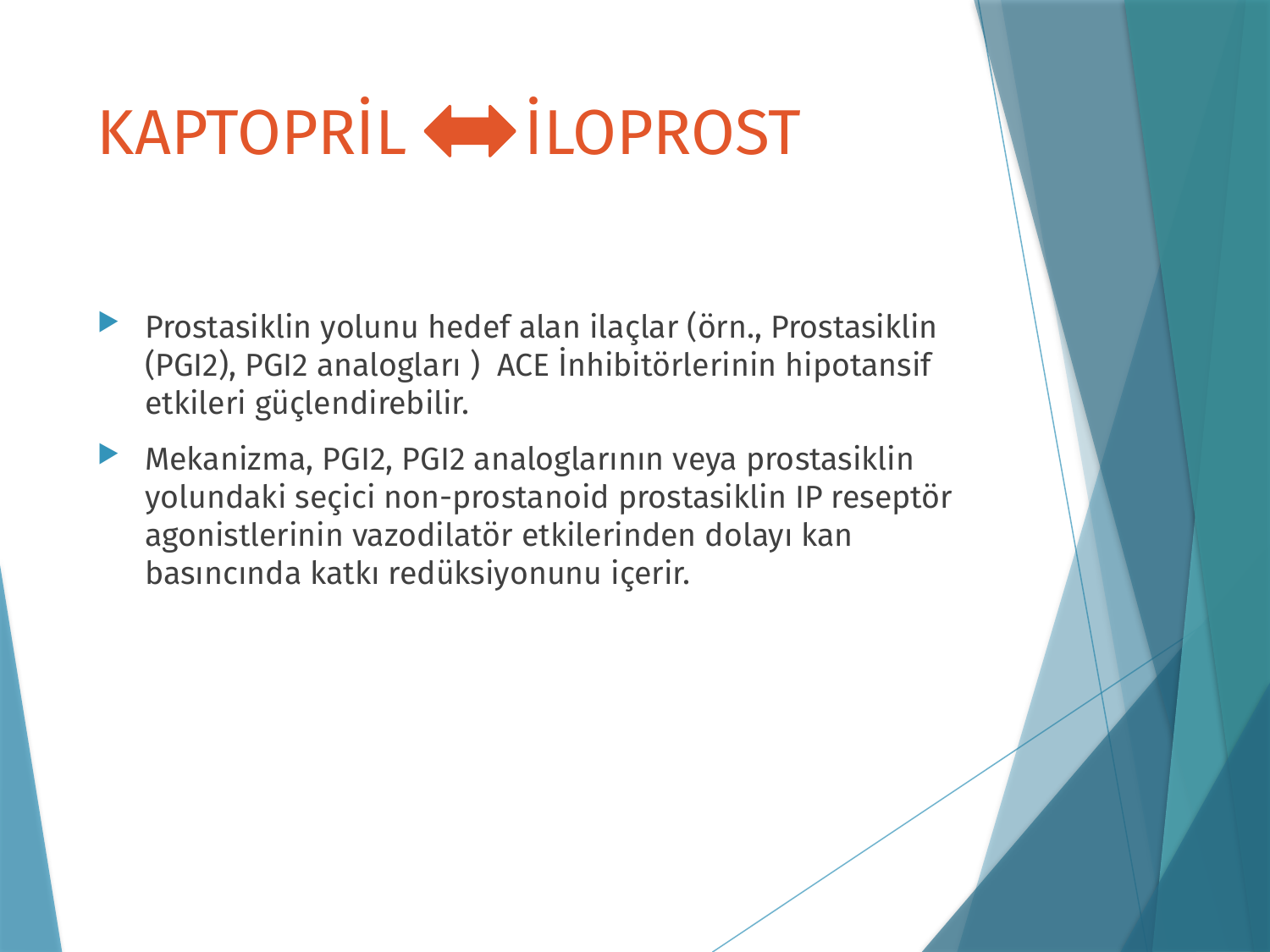

# KAPTOPRİL       İLOPROST

Prostasiklin yolunu hedef alan ilaçlar (örn., Prostasiklin (PGI2), PGI2 analogları )  ACE İnhibitörlerinin hipotansif etkileri güçlendirebilir.
Mekanizma, PGI2, PGI2 analoglarının veya prostasiklin yolundaki seçici non-prostanoid prostasiklin IP reseptör agonistlerinin vazodilatör etkilerinden dolayı kan basıncında katkı redüksiyonunu içerir.